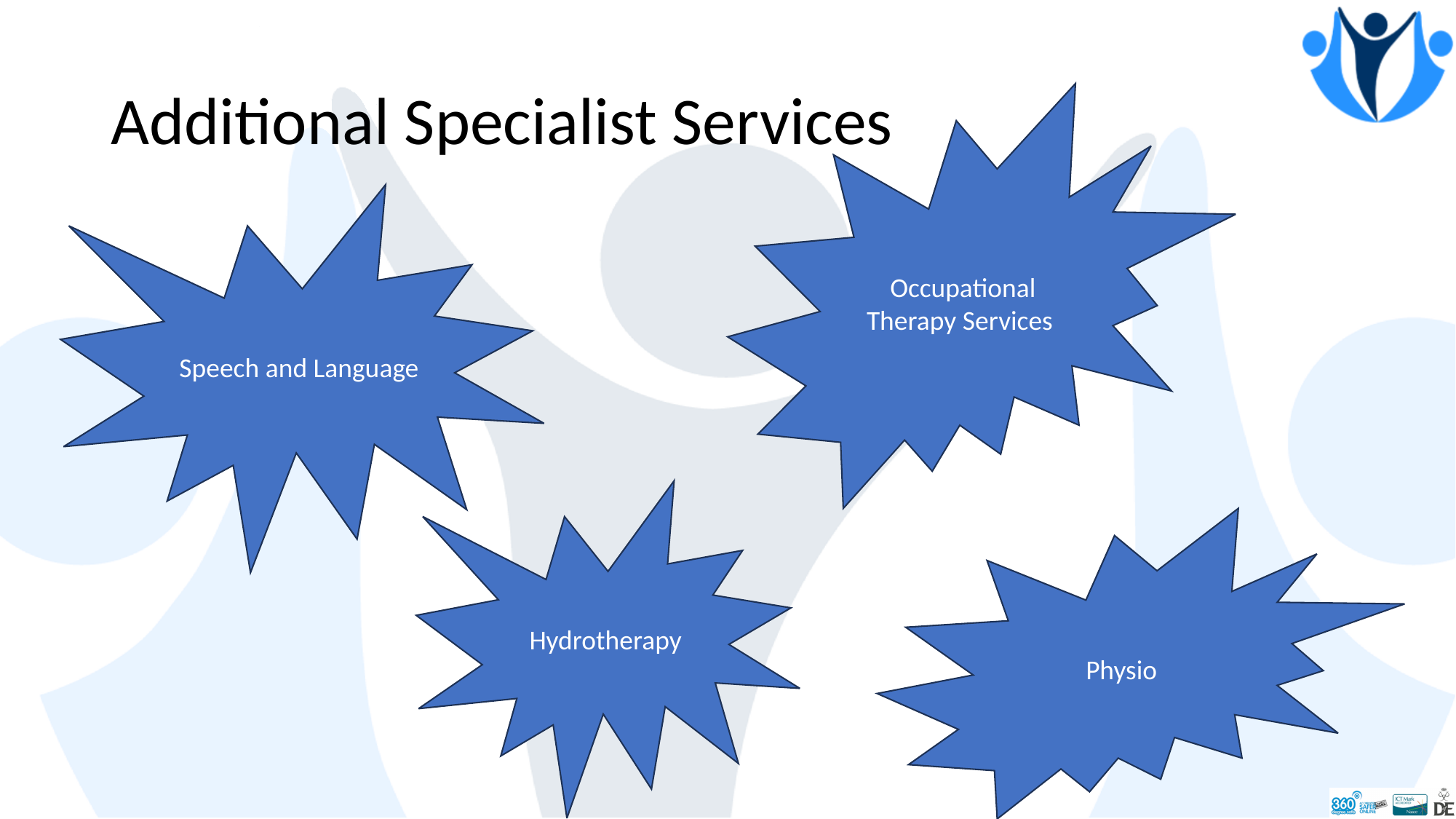

# Additional Specialist Services
Occupational Therapy Services
Speech and Language
Hydrotherapy
Physio